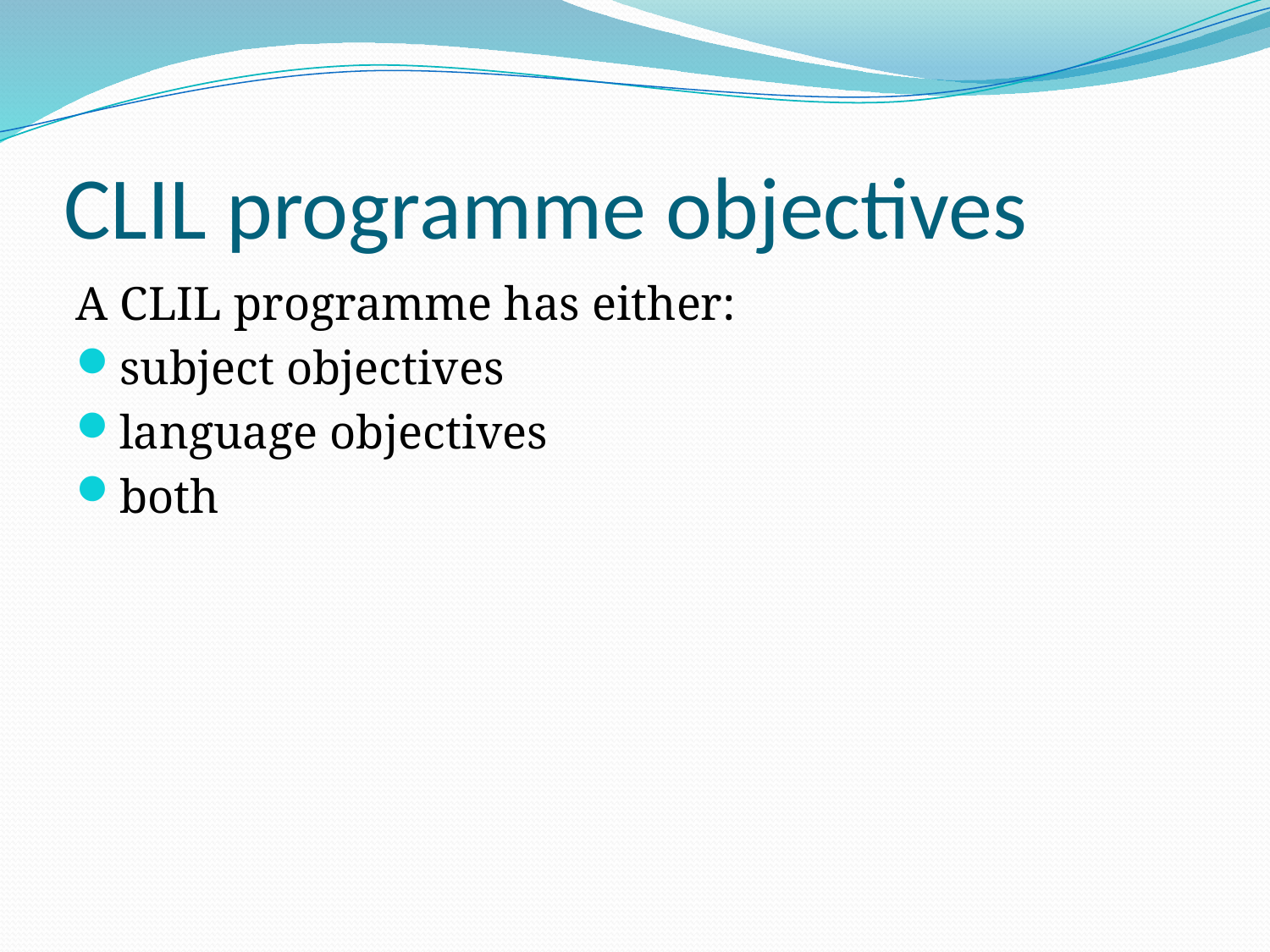

# CLIL programme objectives
A CLIL programme has either:
subject objectives
language objectives
both